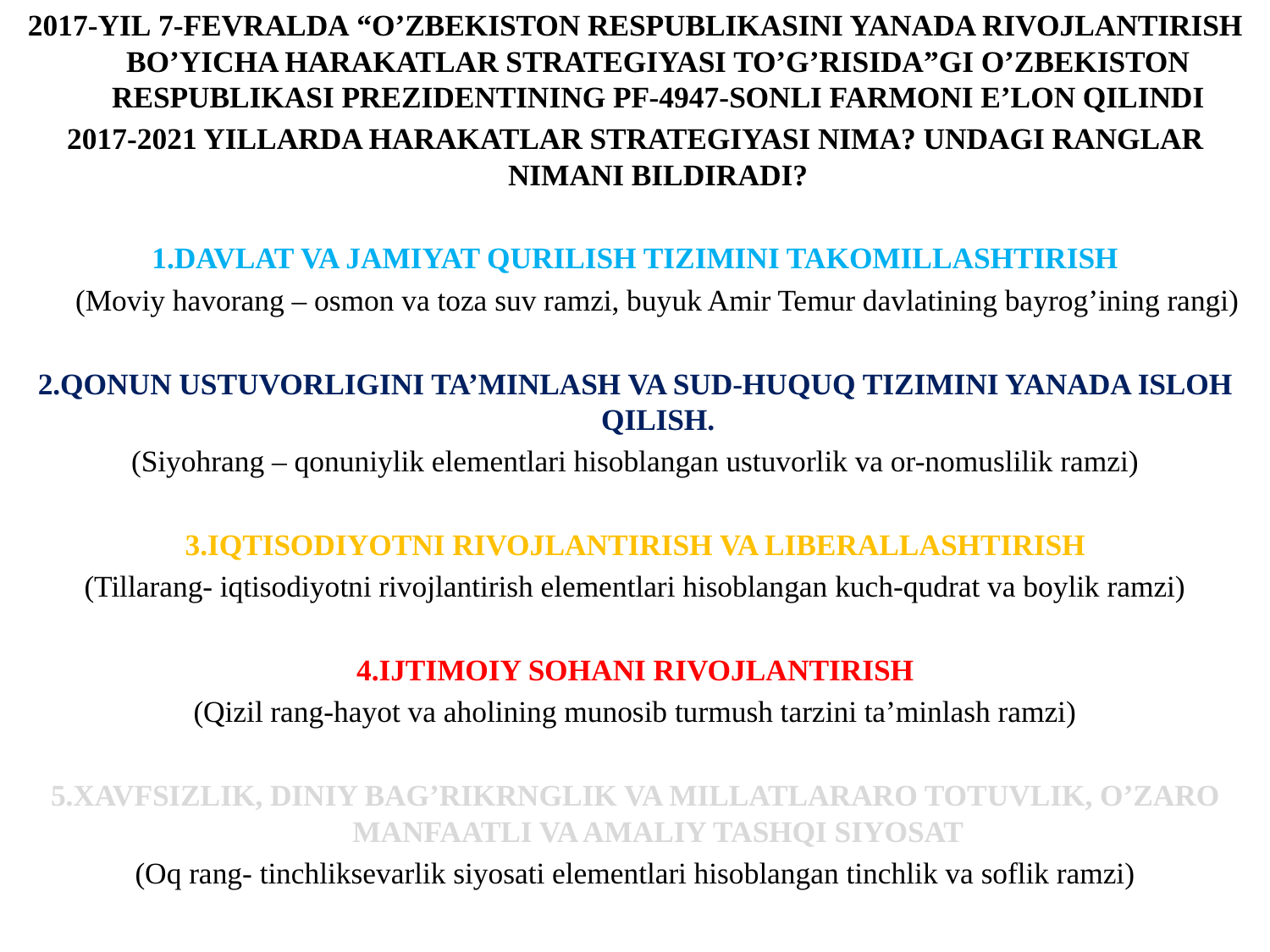

2017-YIL 7-FEVRALDA “O’ZBEKISTON RESPUBLIKASINI YANADA RIVOJLANTIRISH BO’YICHA HARAKATLAR STRATEGIYASI TO’G’RISIDA”GI O’ZBEKISTON RESPUBLIKASI PREZIDENTINING PF-4947-SONLI FARMONI E’LON QILINDI
2017-2021 YILLARDA HARAKATLAR STRATEGIYASI NIMA? UNDAGI RANGLAR NIMANI BILDIRADI?

1.DAVLAT VA JAMIYAT QURILISH TIZIMINI TAKOMILLASHTIRISH
      (Moviy havorang – osmon va toza suv ramzi, buyuk Amir Temur davlatining bayrog’ining rangi)

2.QONUN USTUVORLIGINI TA’MINLASH VA SUD-HUQUQ TIZIMINI YANADA ISLOH QILISH.
(Siyohrang – qonuniylik elementlari hisoblangan ustuvorlik va or-nomuslilik ramzi)

3.IQTISODIYOTNI RIVOJLANTIRISH VA LIBERALLASHTIRISH
(Tillarang- iqtisodiyotni rivojlantirish elementlari hisoblangan kuch-qudrat va boylik ramzi)

4.IJTIMOIY SOHANI RIVOJLANTIRISH
(Qizil rang-hayot va aholining munosib turmush tarzini ta’minlash ramzi)

5.XAVFSIZLIK, DINIY BAG’RIKRNGLIK VA MILLATLARARO TOTUVLIK, O’ZARO MANFAATLI VA AMALIY TASHQI SIYOSAT
(Oq rang- tinchliksevarlik siyosati elementlari hisoblangan tinchlik va soflik ramzi)